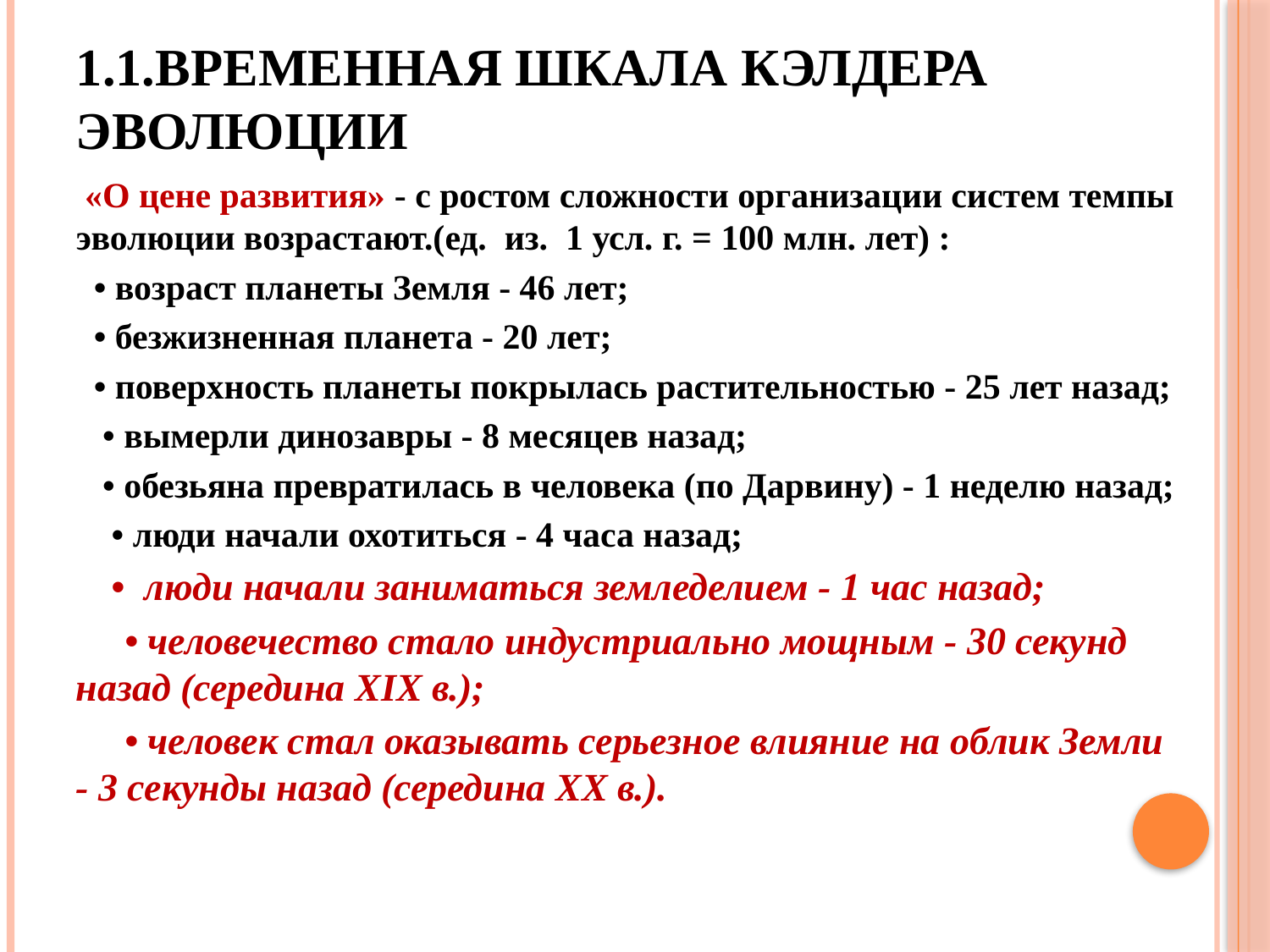

# 1.1.Временная шкала Кэлдера  эволюции
 «О цене развития» - с ростом сложности организации систем темпы эволюции возрастают.(ед.  из.  1 усл. г. = 100 млн. лет) :
  • возраст планеты Земля - 46 лет;
  • безжизненная планета - 20 лет;
  • поверхность планеты покрылась растительностью - 25 лет назад;
   • вымерли динозавры - 8 месяцев назад;
   • обезьяна превратилась в человека (по Дарвину) - 1 неделю назад;
    • люди начали охотиться - 4 часа назад;
    •  люди начали заниматься земледелием - 1 час назад;
     • человечество стало индустриально мощным - 30 секунд назад (середина XIX в.);
     • человек стал оказывать серьезное влияние на облик Земли - 3 секунды назад (середина XX в.).